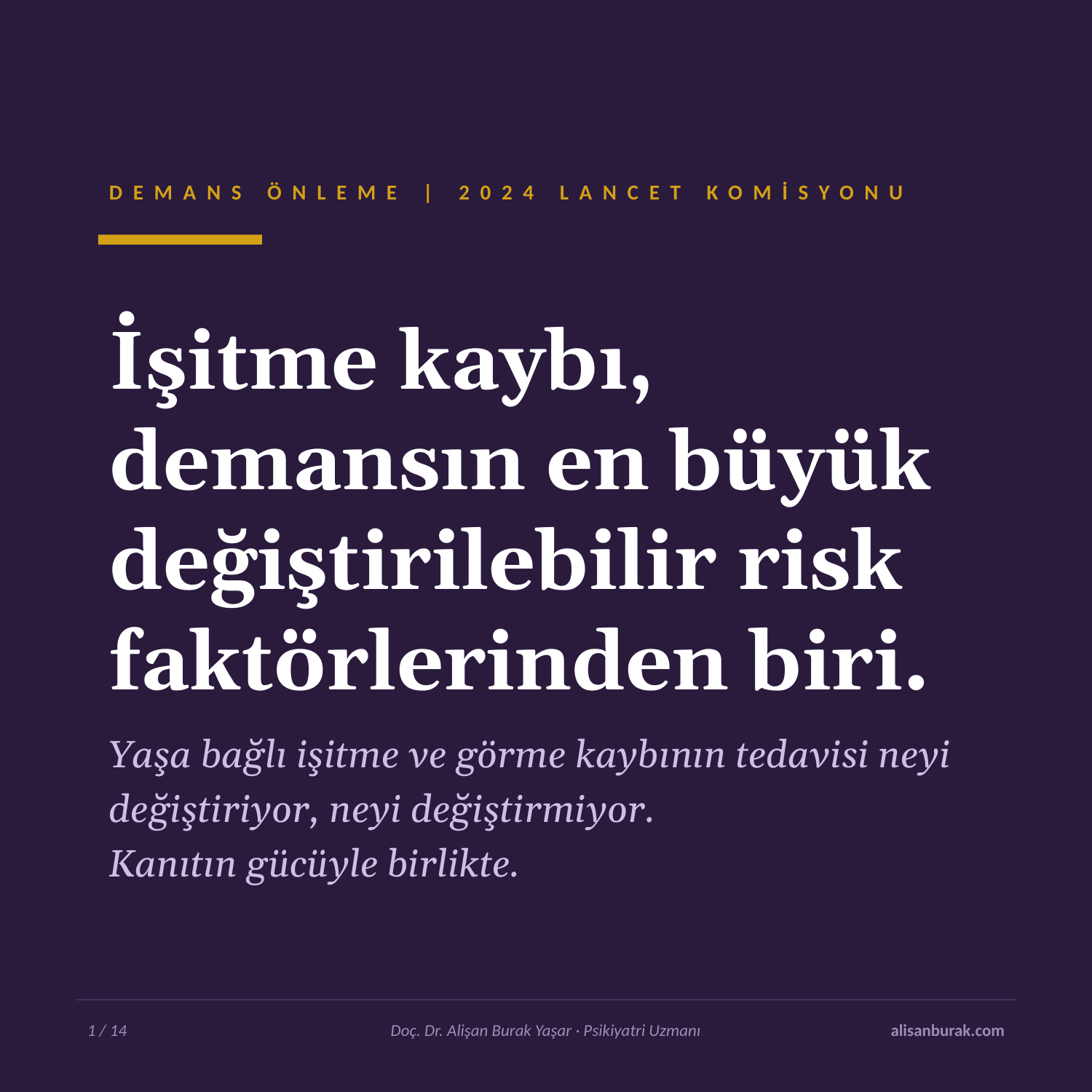

DEMANS ÖNLEME | 2024 LANCET KOMİSYONU

İşitme kaybı,
demansın en büyük
değiştirilebilir risk
faktörlerinden biri.
Yaşa bağlı işitme ve görme kaybının tedavisi neyi değiştiriyor, neyi değiştirmiyor.
Kanıtın gücüyle birlikte.

1 / 14
Doç. Dr. Alişan Burak Yaşar · Psikiyatri Uzmanı
alisanburak.com